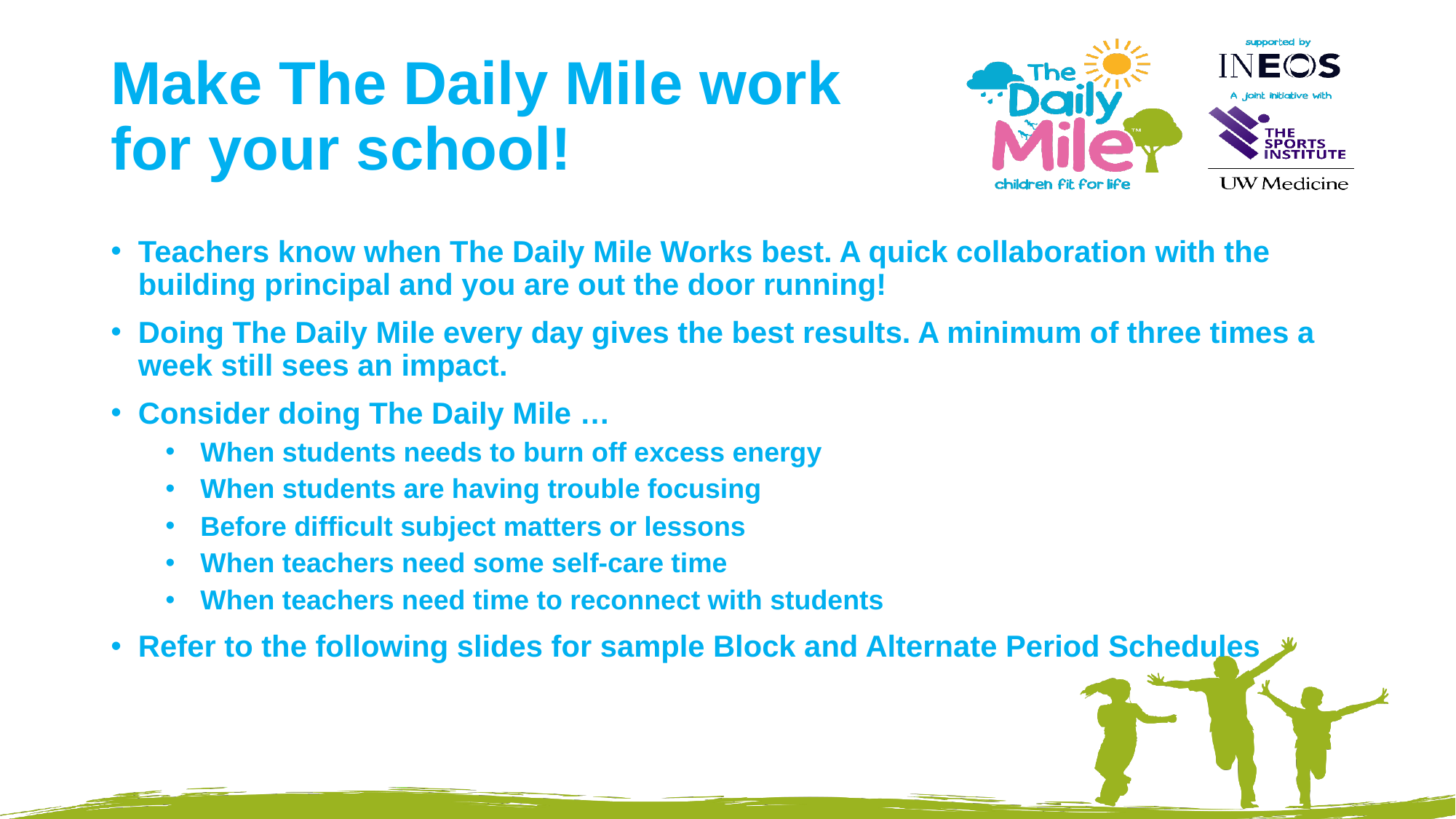

# Make The Daily Mile work for your school!
Teachers know when The Daily Mile Works best. A quick collaboration with the building principal and you are out the door running!
Doing The Daily Mile every day gives the best results. A minimum of three times a week still sees an impact.
Consider doing The Daily Mile …
 When students needs to burn off excess energy
 When students are having trouble focusing
 Before difficult subject matters or lessons
 When teachers need some self-care time
 When teachers need time to reconnect with students
Refer to the following slides for sample Block and Alternate Period Schedules